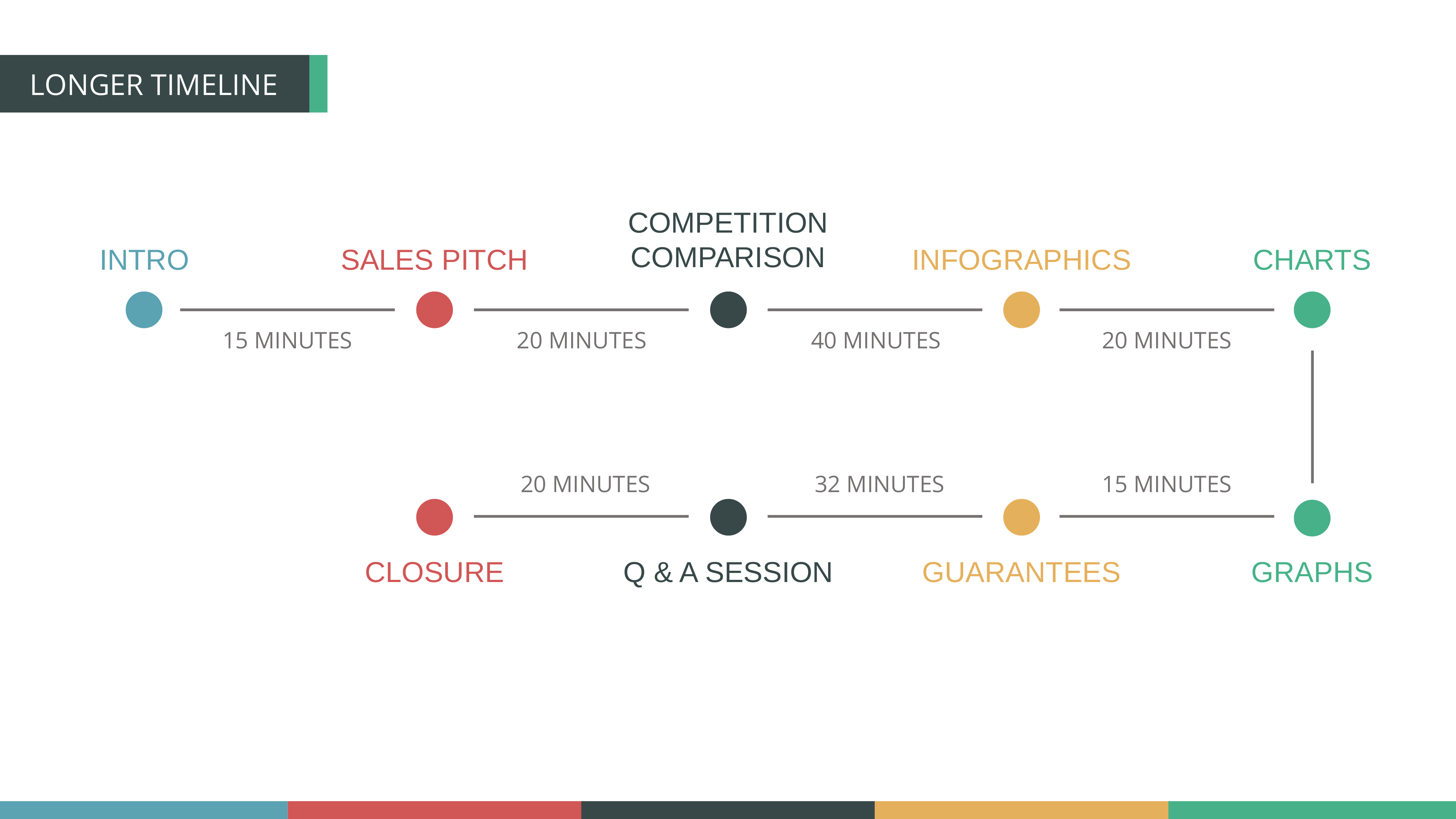

LONGER TIMELINE
COMPETITION
COMPARISON
INFOGRAPHICS
CHARTS
INTRO
SALES PITCH

15 MINUTES
20 MINUTES
40 MINUTES
20 MINUTES

20 MINUTES
32 MINUTES
15 MINUTES

CLOSURE
Q & A SESSION
GUARANTEES
GRAPHS